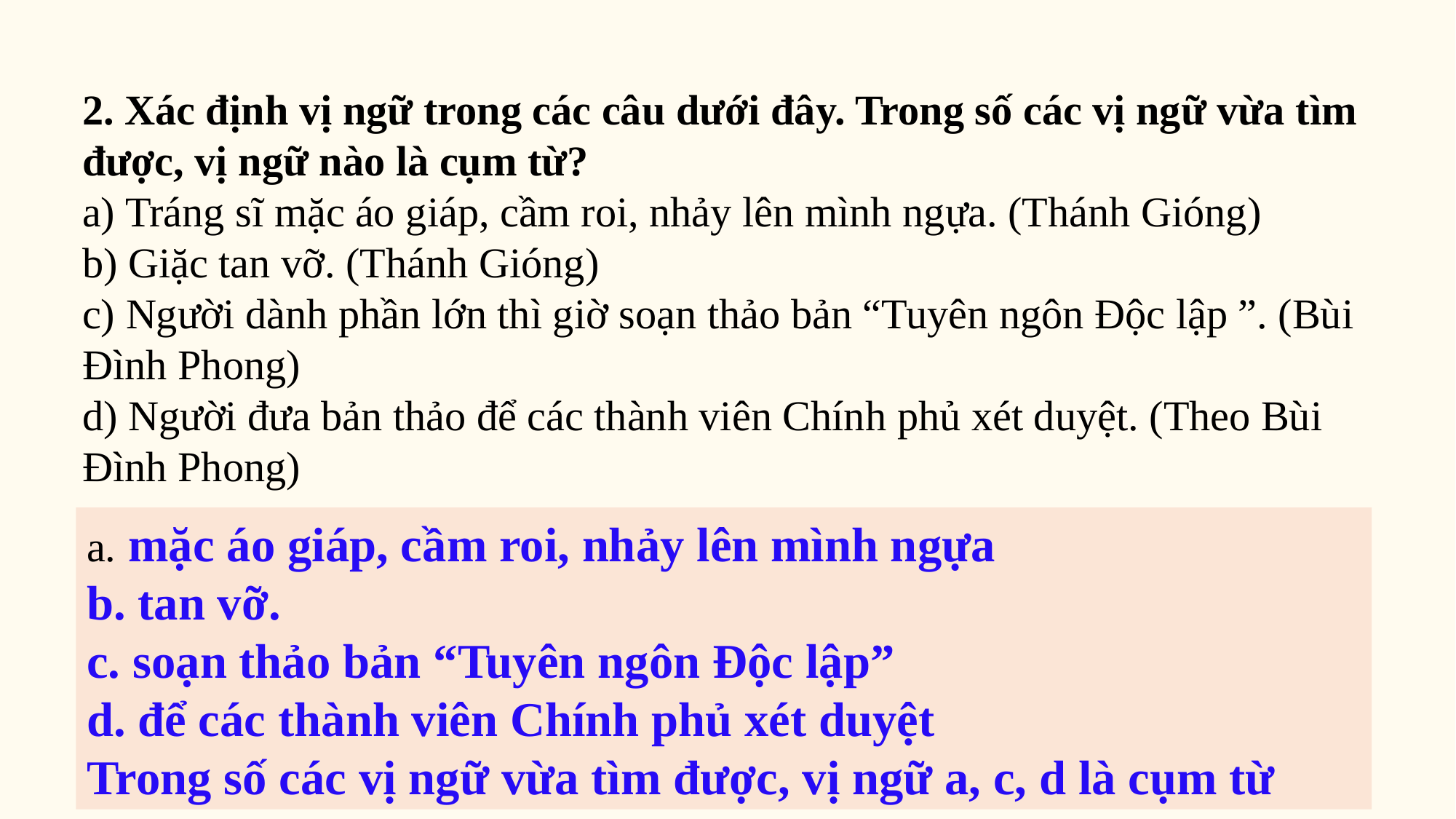

#

2. Xác định vị ngữ trong các câu dưới đây. Trong số các vị ngữ vừa tìm được, vị ngữ nào là cụm từ?
a) Tráng sĩ mặc áo giáp, cầm roi, nhảy lên mình ngựa. (Thánh Gióng)
b) Giặc tan vỡ. (Thánh Gióng)
c) Người dành phần lớn thì giờ soạn thảo bản “Tuyên ngôn Độc lập ”. (Bùi Đình Phong)
d) Người đưa bản thảo để các thành viên Chính phủ xét duyệt. (Theo Bùi Đình Phong)

a. mặc áo giáp, cầm roi, nhảy lên mình ngựa
b. tan vỡ.
c. soạn thảo bản “Tuyên ngôn Độc lập”
d. để các thành viên Chính phủ xét duyệt
Trong số các vị ngữ vừa tìm được, vị ngữ a, c, d là cụm từ